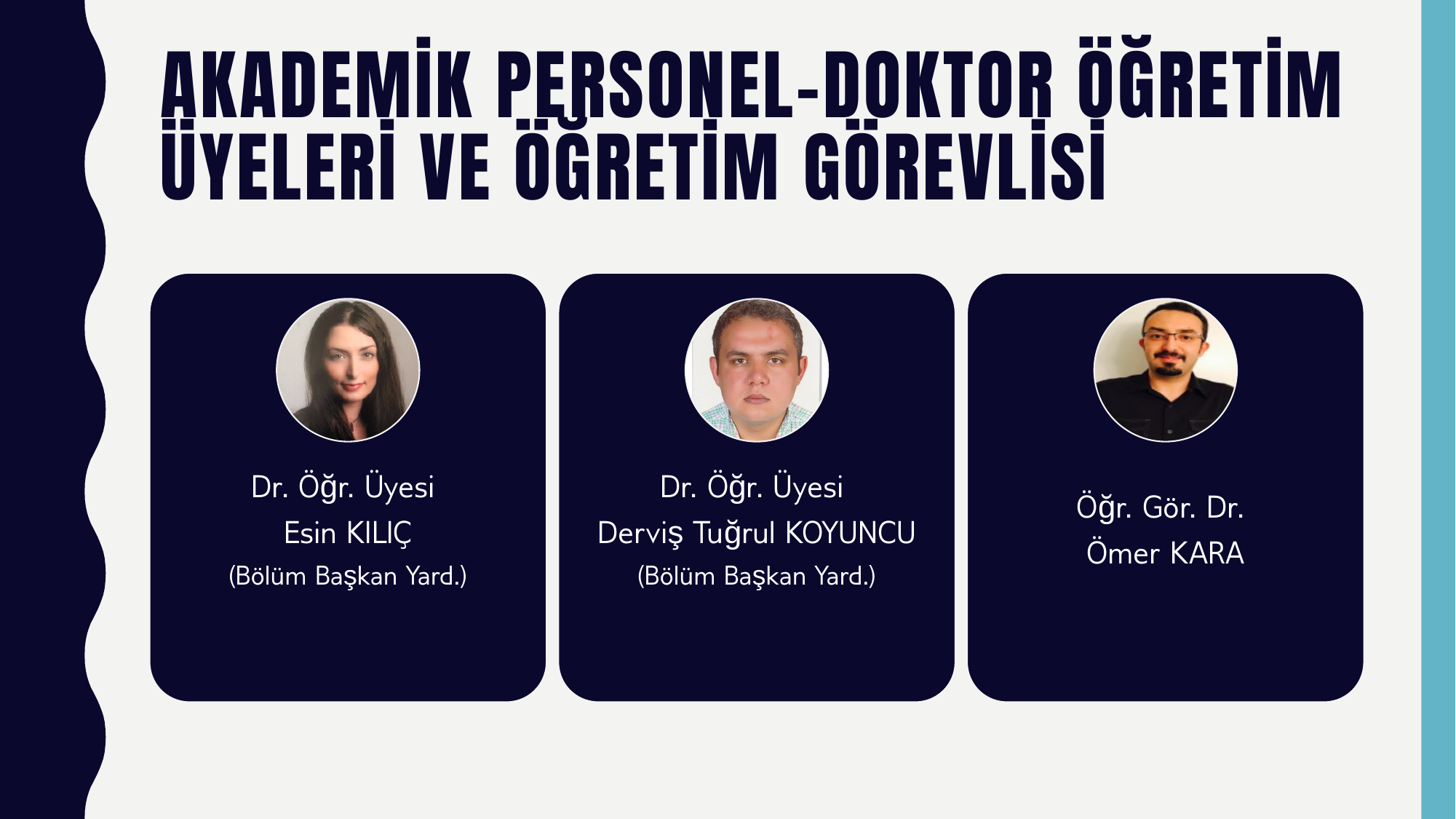

# AKADEMİK PERSONEL-Doktor Öğretim Üyeleri ve Öğretim Görevlisi
Dr. Öğr. Üyesi
Esin KILIÇ
(Bölüm Başkan Yard.)
Dr. Öğr. Üyesi
Derviş Tuğrul KOYUNCU
(Bölüm Başkan Yard.)
Öğr. Gör. Dr.
Ömer KARA